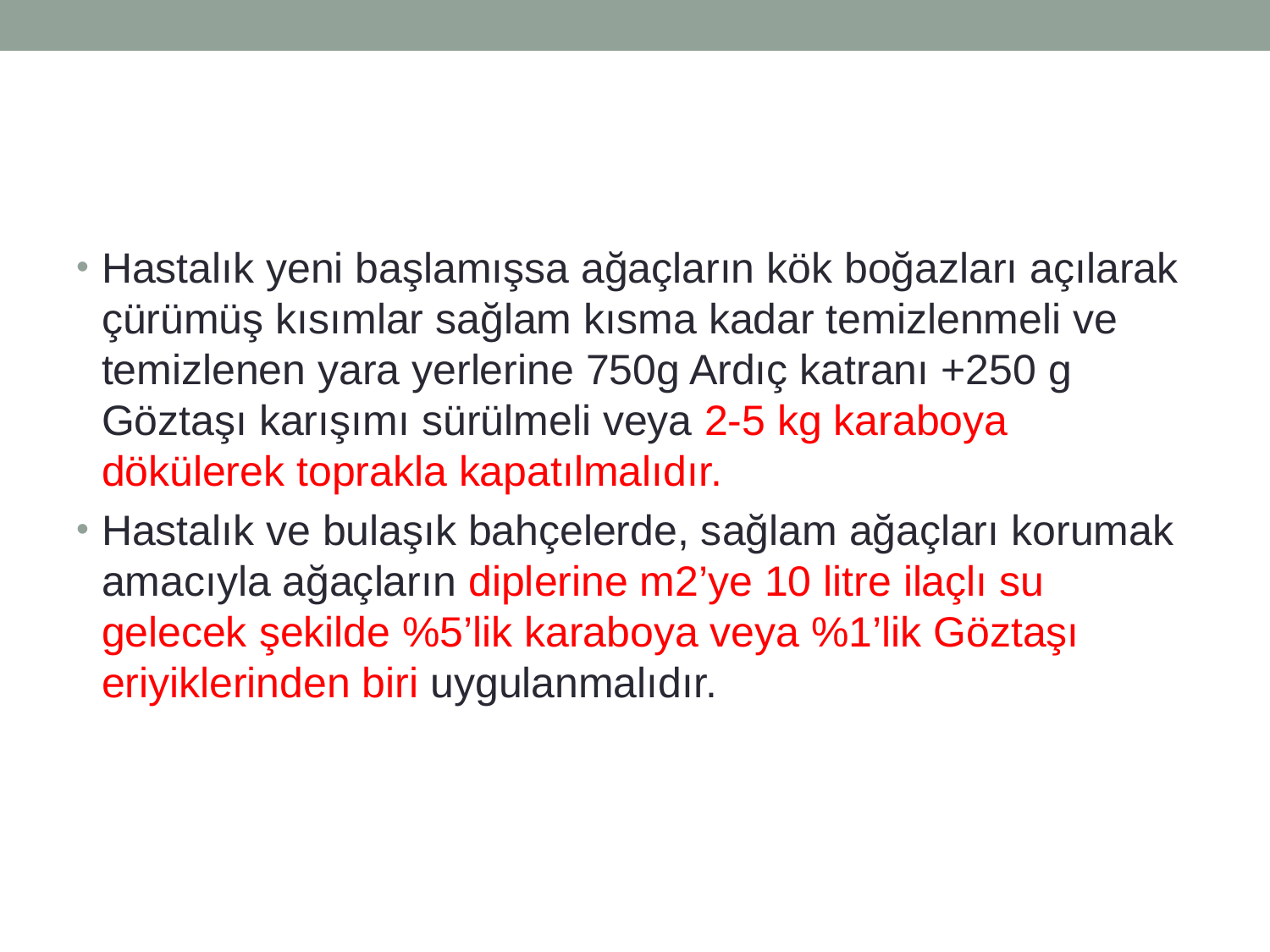

Hastalık yeni başlamışsa ağaçların kök boğazları açılarak çürümüş kısımlar sağlam kısma kadar temizlenmeli ve temizlenen yara yerlerine 750g Ardıç katranı +250 g Göztaşı karışımı sürülmeli veya 2-5 kg karaboya dökülerek toprakla kapatılmalıdır.
Hastalık ve bulaşık bahçelerde, sağlam ağaçları korumak amacıyla ağaçların diplerine m2’ye 10 litre ilaçlı su gelecek şekilde %5’lik karaboya veya %1’lik Göztaşı eriyiklerinden biri uygulanmalıdır.